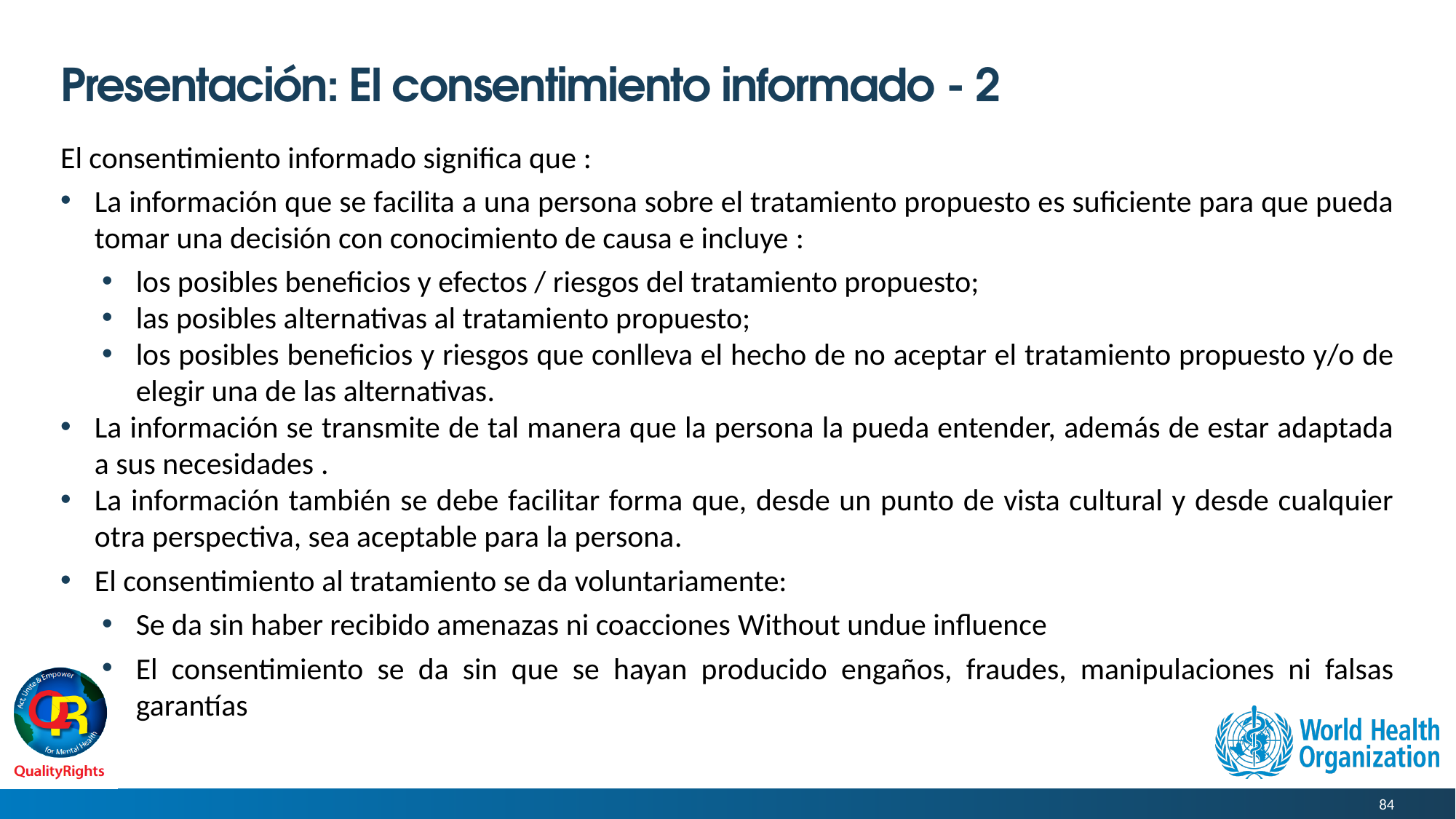

# Presentación: El consentimiento informado - 2
El consentimiento informado significa que :
La información que se facilita a una persona sobre el tratamiento propuesto es suficiente para que pueda tomar una decisión con conocimiento de causa e incluye :
los posibles beneficios y efectos / riesgos del tratamiento propuesto;
las posibles alternativas al tratamiento propuesto;
los posibles beneficios y riesgos que conlleva el hecho de no aceptar el tratamiento propuesto y/o de elegir una de las alternativas.
La información se transmite de tal manera que la persona la pueda entender, además de estar adaptada a sus necesidades .
La información también se debe facilitar forma que, desde un punto de vista cultural y desde cualquier otra perspectiva, sea aceptable para la persona.
El consentimiento al tratamiento se da voluntariamente:
Se da sin haber recibido amenazas ni coacciones Without undue influence
El consentimiento se da sin que se hayan producido engaños, fraudes, manipulaciones ni falsas garantías
84